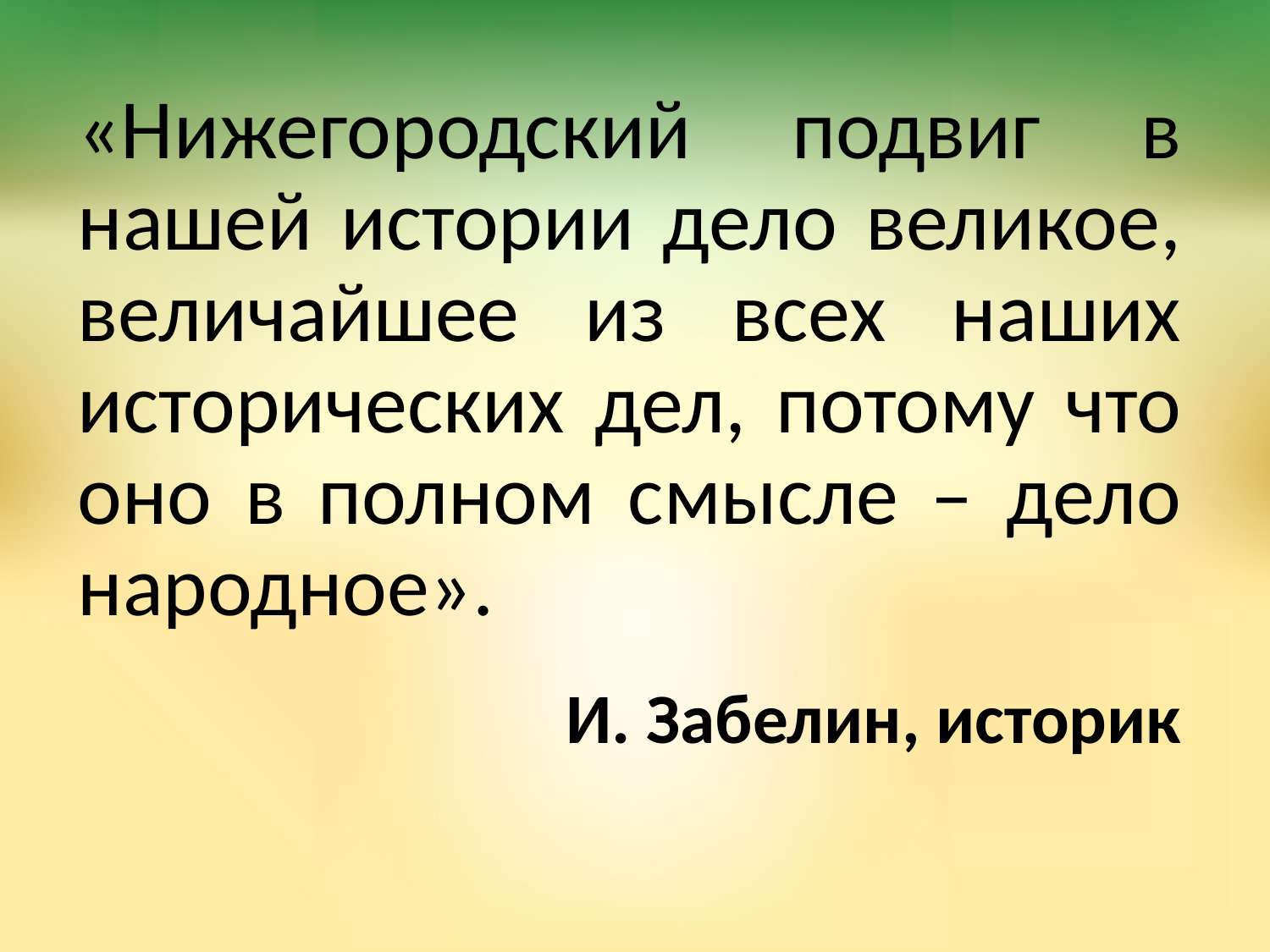

# «Нижегородский подвиг в нашей истории дело великое, величайшее из всех наших исторических дел, потому что оно в полном смысле – дело народное».
И. Забелин, историк